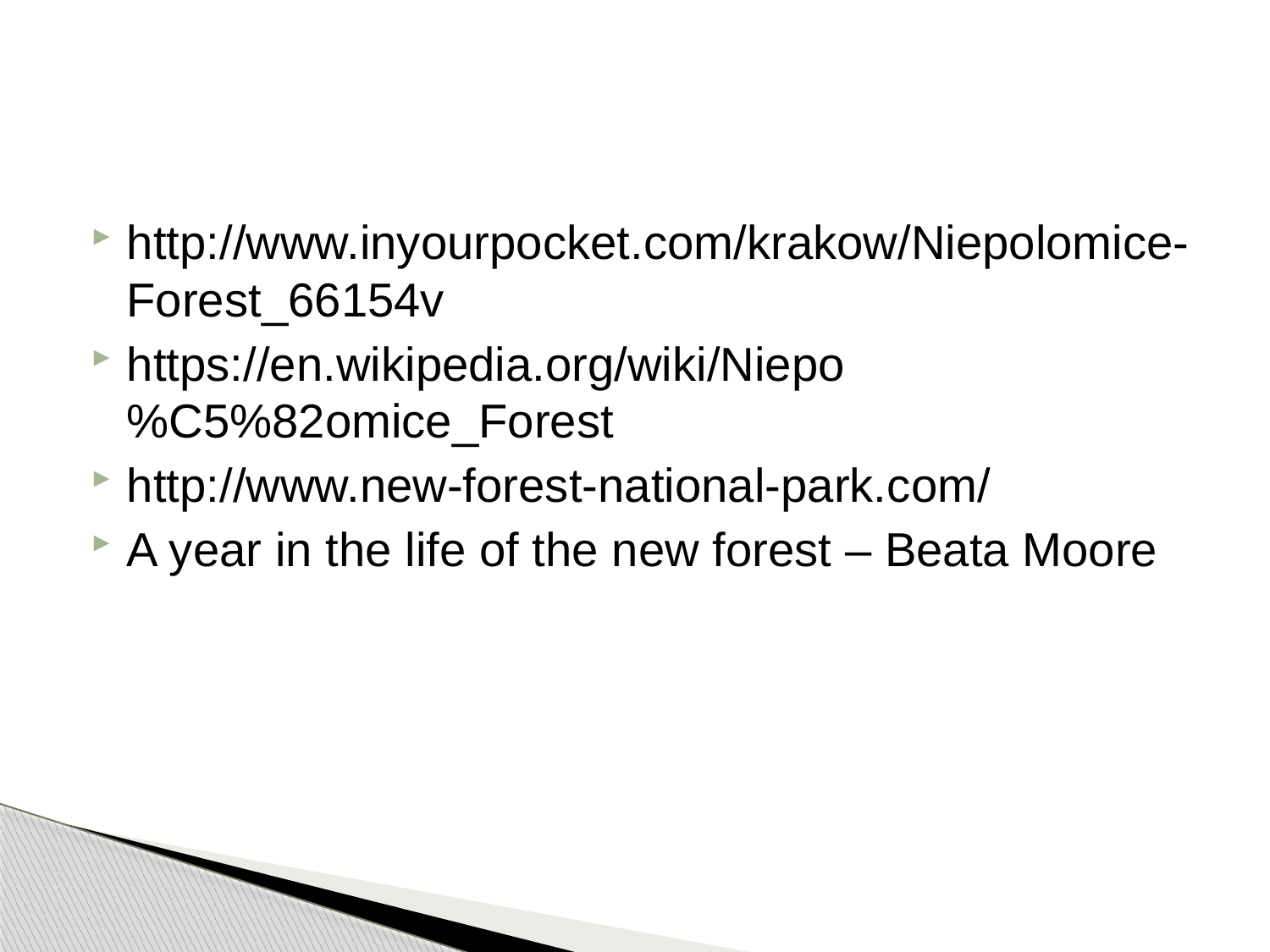

http://www.inyourpocket.com/krakow/Niepolomice-Forest_66154v
https://en.wikipedia.org/wiki/Niepo%C5%82omice_Forest
http://www.new-forest-national-park.com/
A year in the life of the new forest – Beata Moore